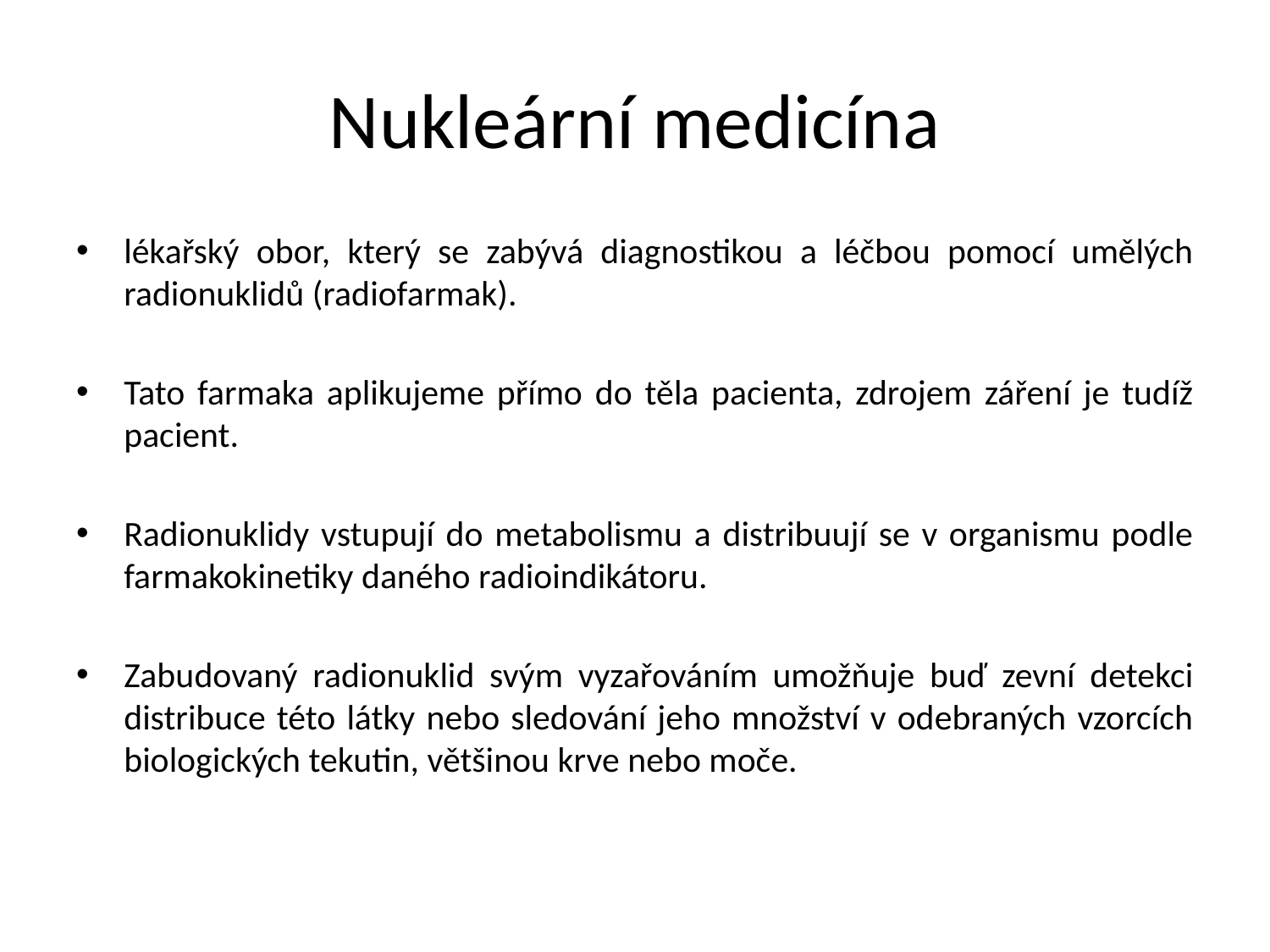

# Nukleární medicína
lékařský obor, který se zabývá diagnostikou a léčbou pomocí umělých radionuklidů (radiofarmak).

Tato farmaka aplikujeme přímo do těla pacienta, zdrojem záření je tudíž pacient.

Radionuklidy vstupují do metabolismu a distribuují se v organismu podle farmakokinetiky daného radioindikátoru.

Zabudovaný radionuklid svým vyzařováním umožňuje buď zevní detekci distribuce této látky nebo sledování jeho množství v odebraných vzorcích biologických tekutin, většinou krve nebo moče.